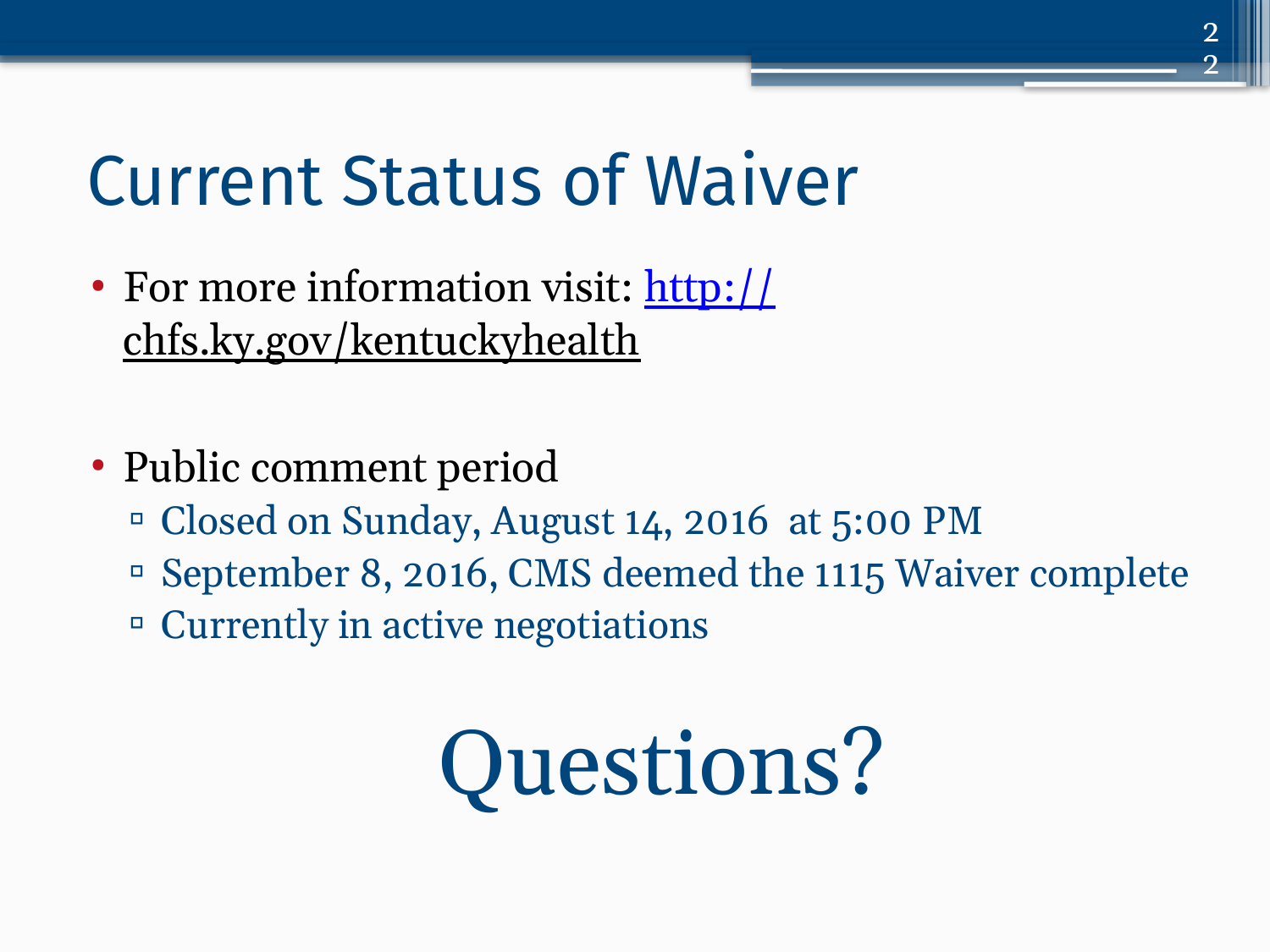

22
# Current Status of Waiver
For more information visit: http://chfs.ky.gov/kentuckyhealth

Public comment period
Closed on Sunday, August 14, 2016  at 5:00 PM
September 8, 2016, CMS deemed the 1115 Waiver complete
Currently in active negotiations

Questions?